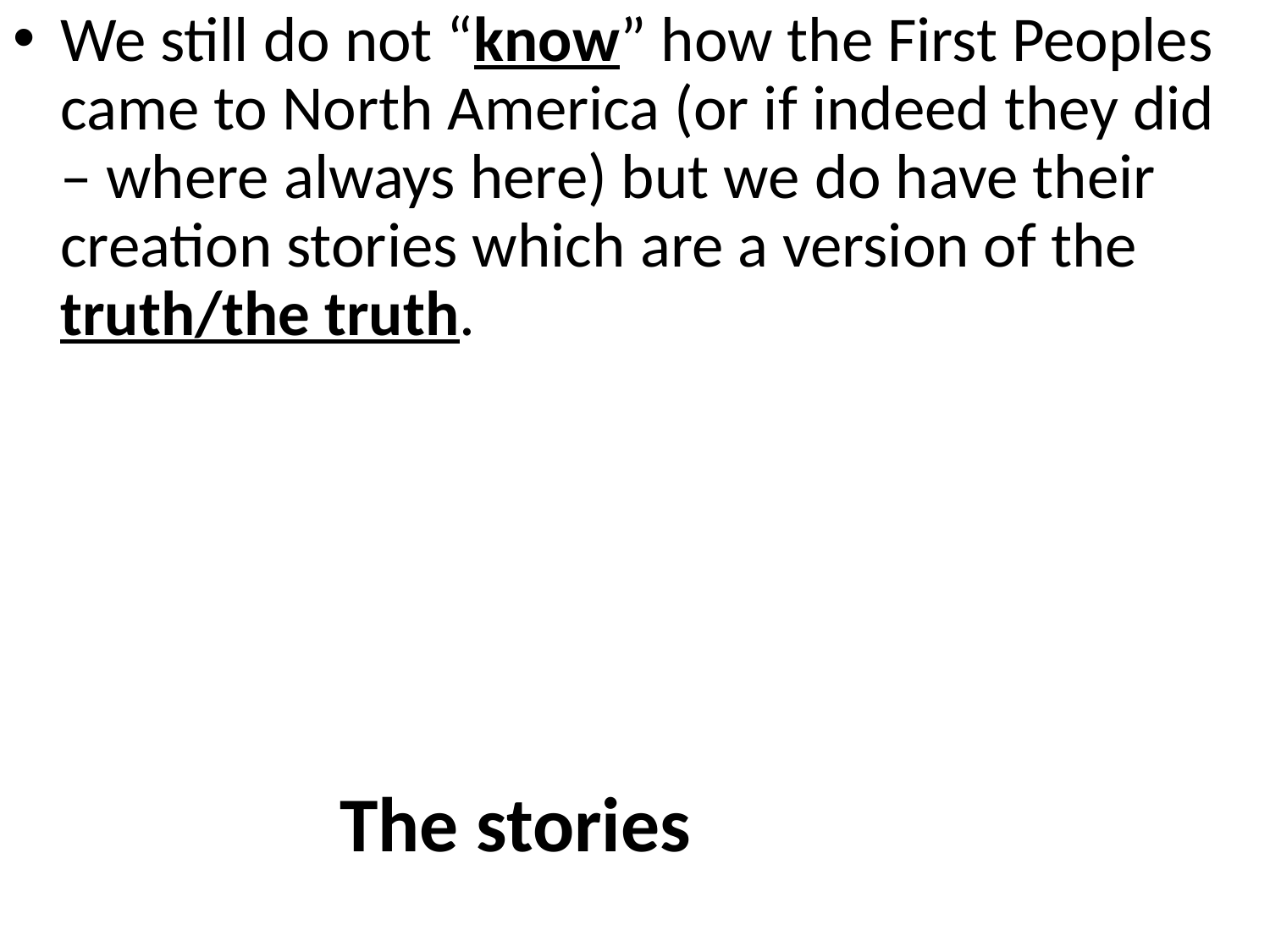

We still do not “know” how the First Peoples came to North America (or if indeed they did – where always here) but we do have their creation stories which are a version of the truth/the truth.
# The stories